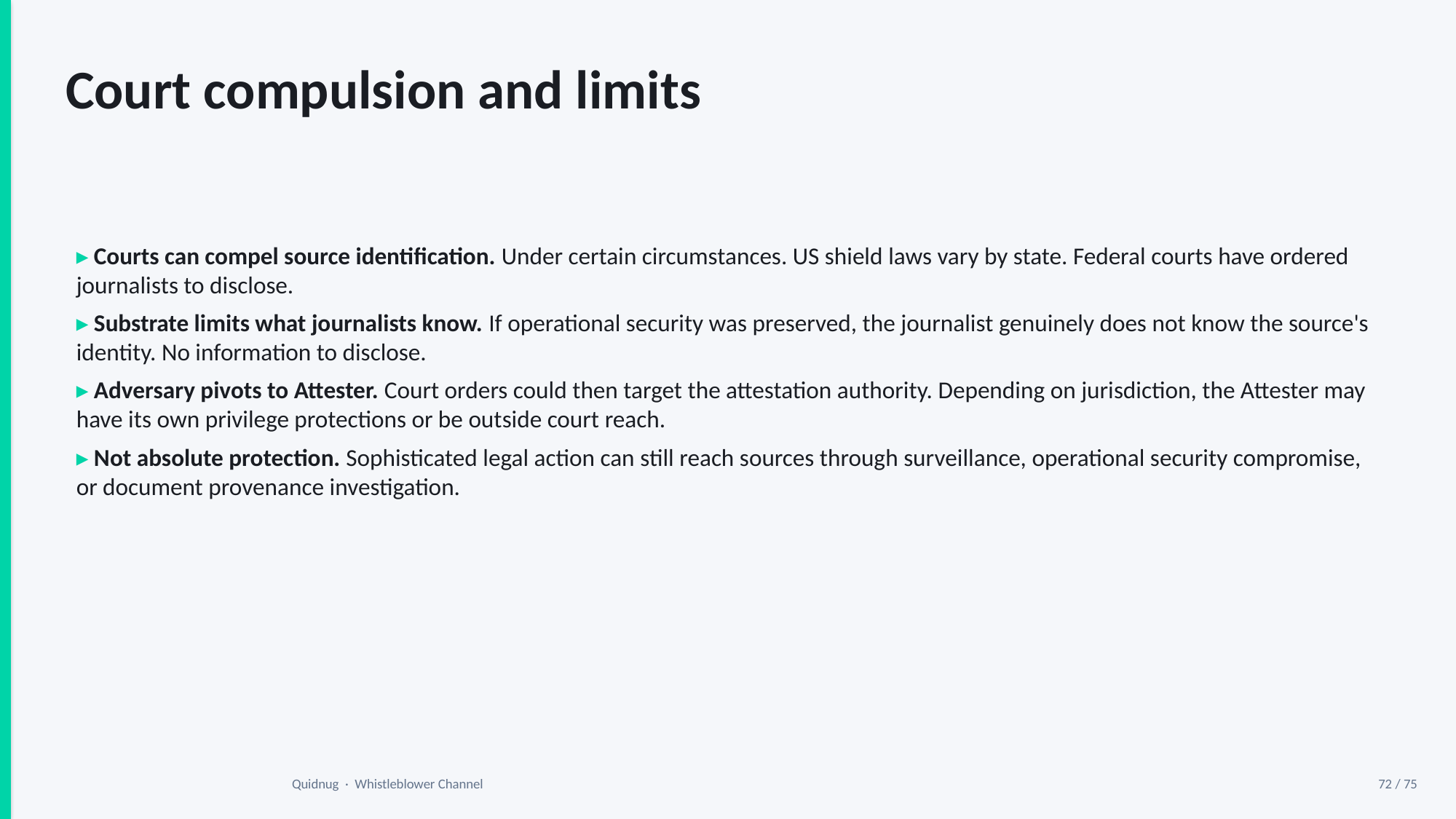

Court compulsion and limits
▸ Courts can compel source identification. Under certain circumstances. US shield laws vary by state. Federal courts have ordered journalists to disclose.
▸ Substrate limits what journalists know. If operational security was preserved, the journalist genuinely does not know the source's identity. No information to disclose.
▸ Adversary pivots to Attester. Court orders could then target the attestation authority. Depending on jurisdiction, the Attester may have its own privilege protections or be outside court reach.
▸ Not absolute protection. Sophisticated legal action can still reach sources through surveillance, operational security compromise, or document provenance investigation.
Quidnug  ·  Whistleblower Channel
72 / 75